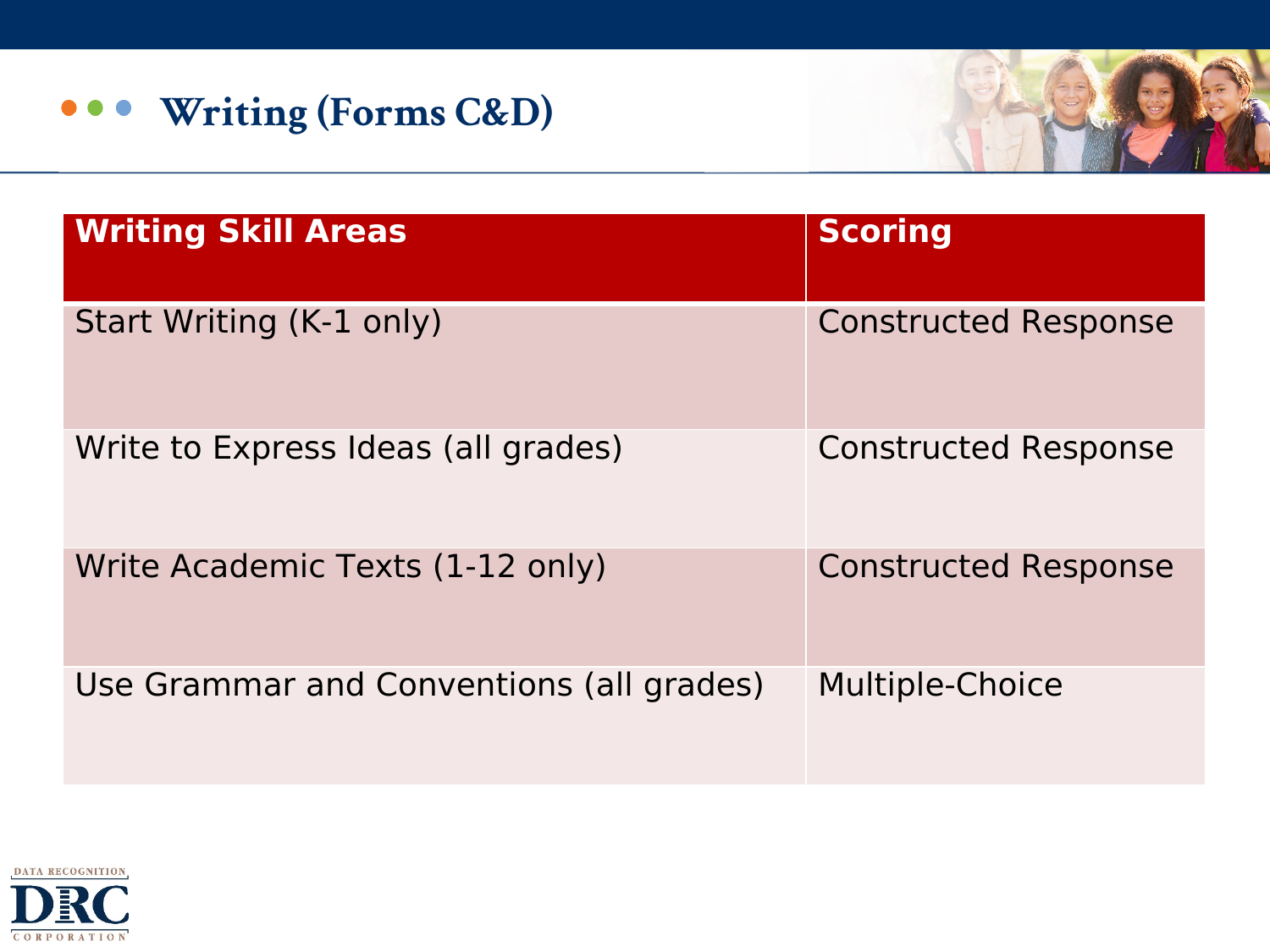

# Writing (Forms C&D)
| Writing Skill Areas | Scoring |
| --- | --- |
| Start Writing (K-1 only) | Constructed Response |
| Write to Express Ideas (all grades) | Constructed Response |
| Write Academic Texts (1-12 only) | Constructed Response |
| Use Grammar and Conventions (all grades) | Multiple-Choice |